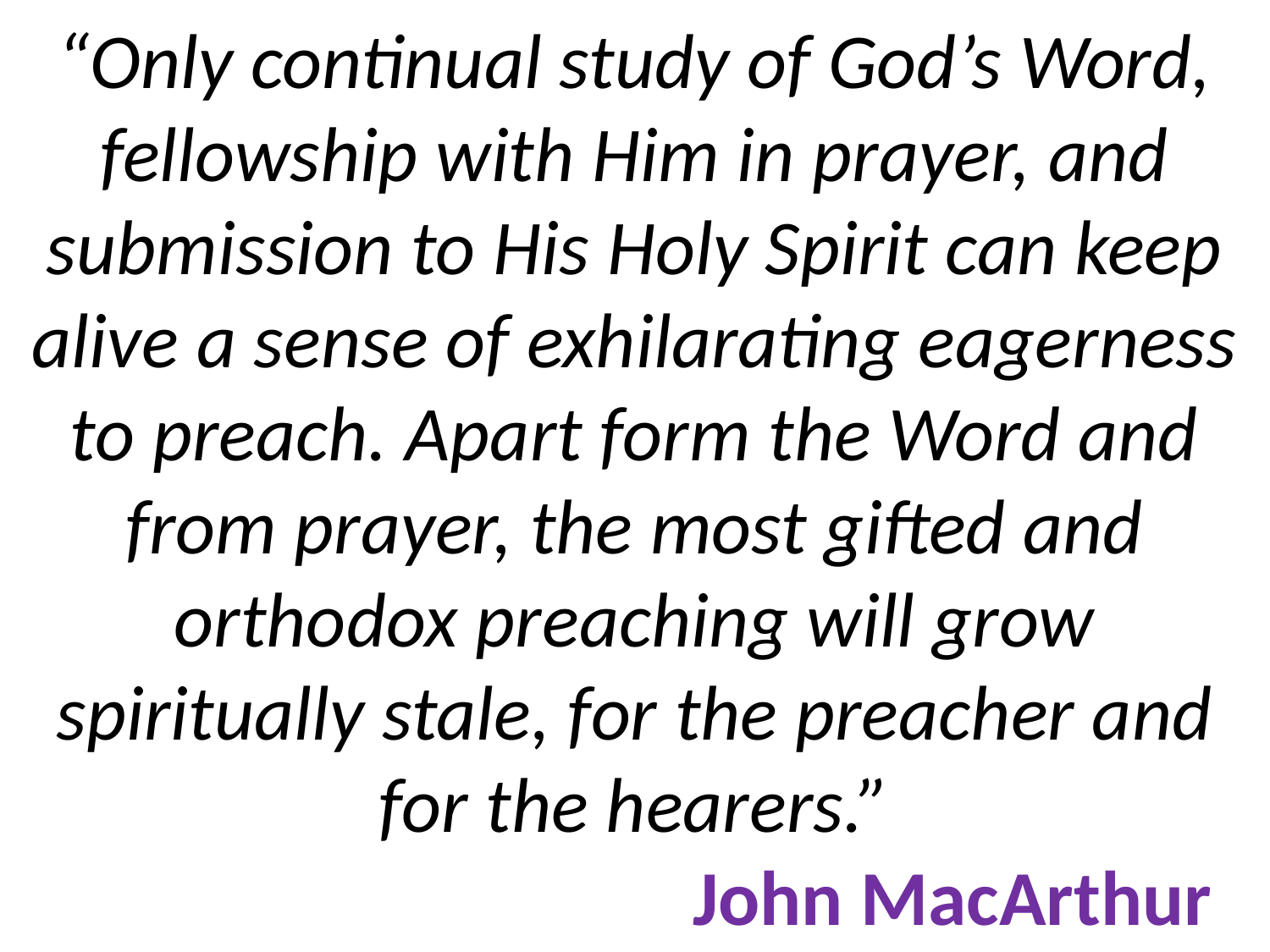

# “Only continual study of God’s Word, fellowship with Him in prayer, and submission to His Holy Spirit can keep alive a sense of exhilarating eagerness to preach. Apart form the Word and from prayer, the most gifted and orthodox preaching will grow spiritually stale, for the preacher and for the hearers.” John MacArthur